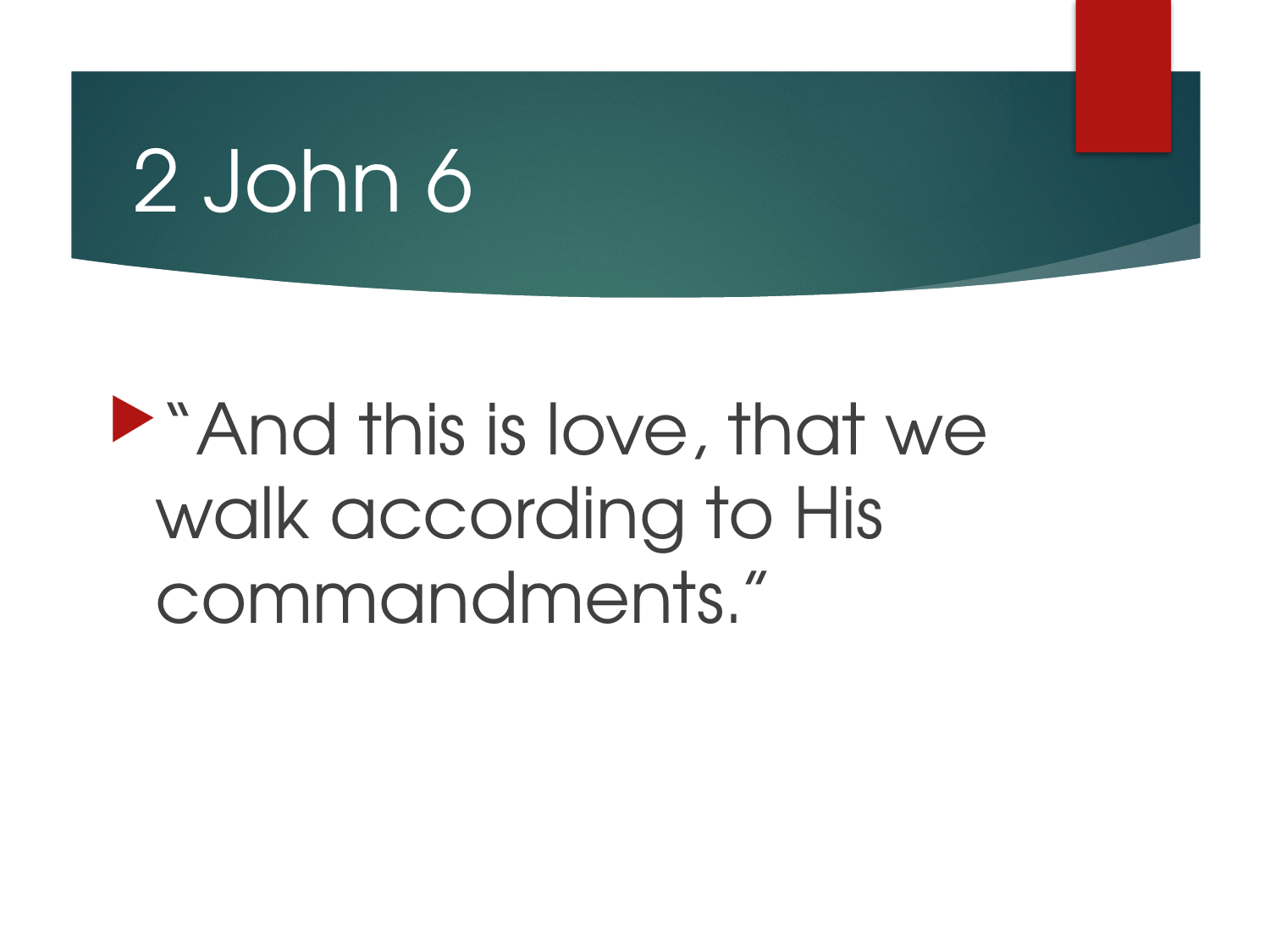

# 2 John 6
“And this is love, that we walk according to His commandments.”